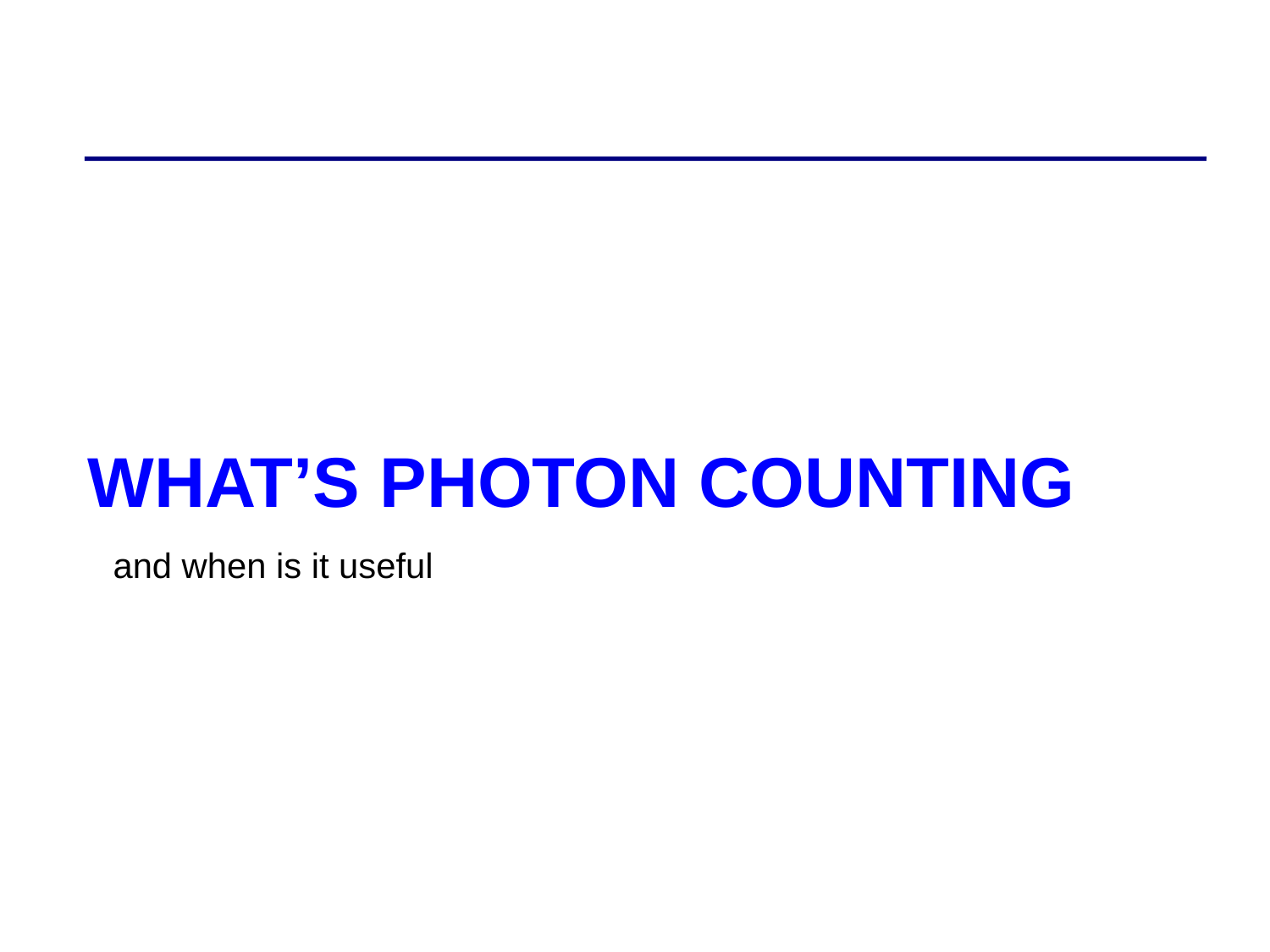

# What’s photon counting
and when is it useful